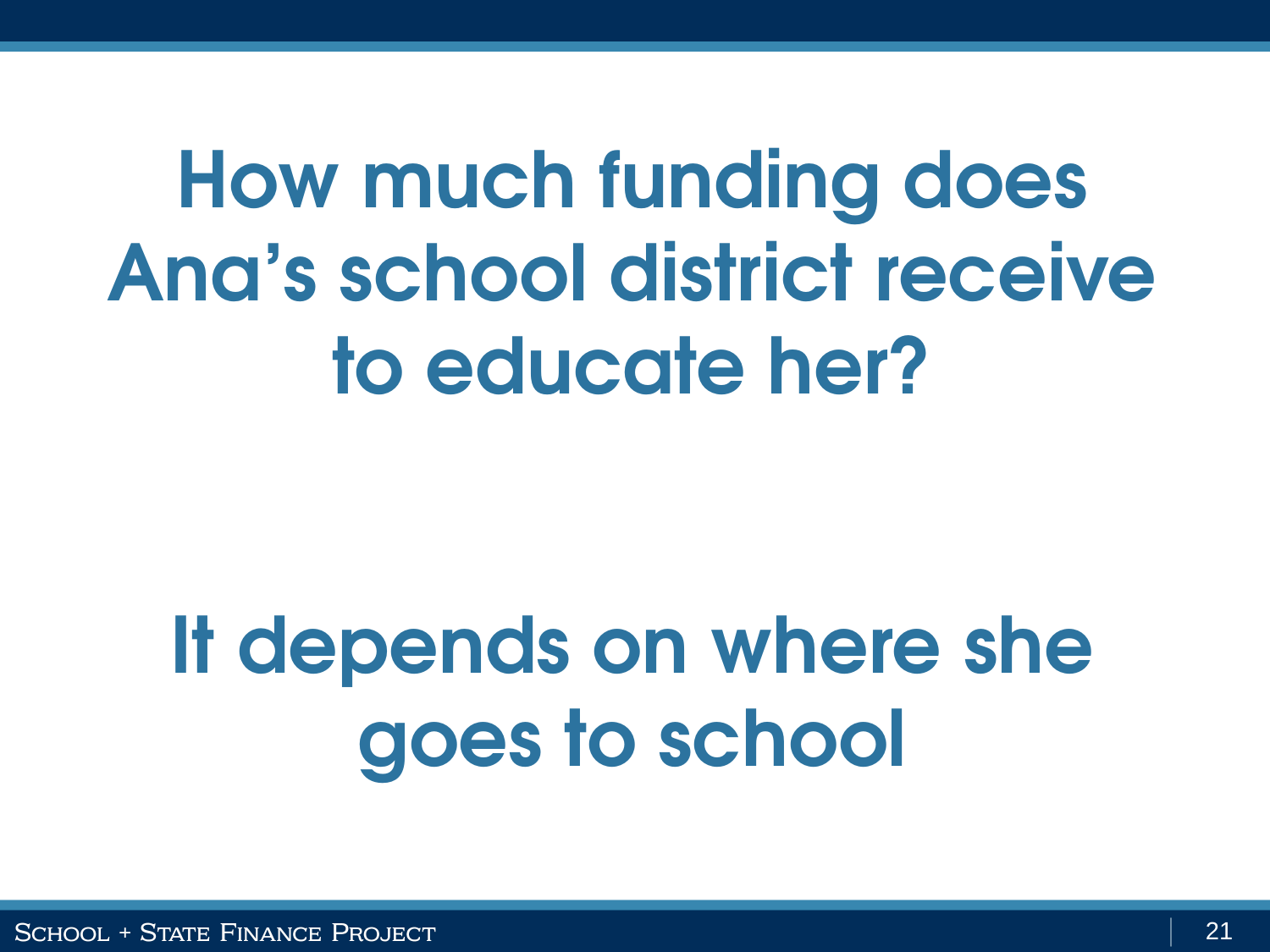

How much funding does Ana’s school district receive to educate her?

It depends on where she goes to school